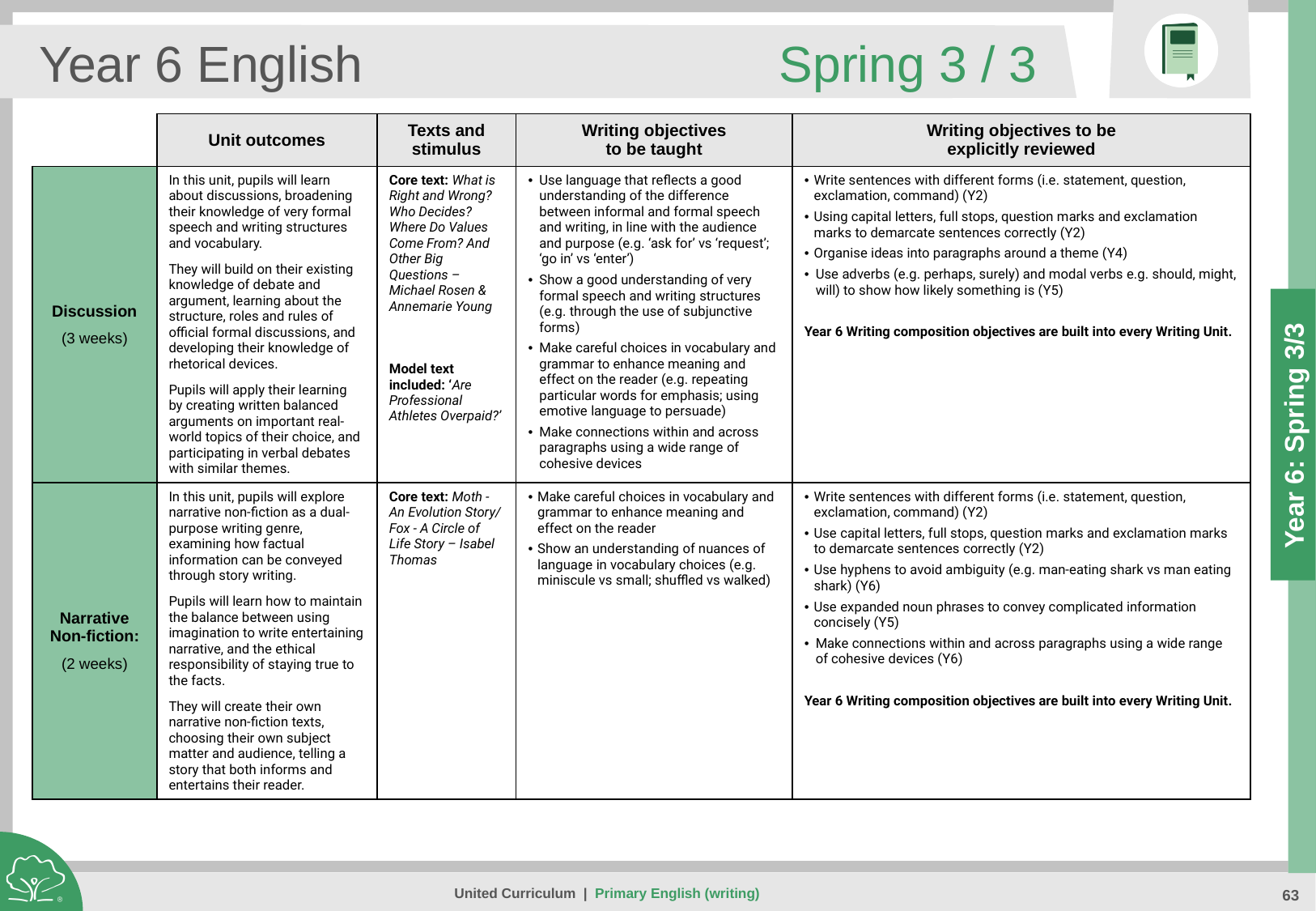

Year 6 English
Spring 3 / 3
|  | Unit outcomes | Texts and stimulus | Writing objectives to be taught | Writing objectives to be explicitly reviewed |
| --- | --- | --- | --- | --- |
| Discussion (3 weeks) | In this unit, pupils will learn about discussions, broadening their knowledge of very formal speech and writing structures and vocabulary. They will build on their existing knowledge of debate and argument, learning about the structure, roles and rules of official formal discussions, and developing their knowledge of rhetorical devices. Pupils will apply their learning by creating written balanced arguments on important real-world topics of their choice, and participating in verbal debates with similar themes. | Core text: What is Right and Wrong? Who Decides? Where Do Values Come From? And Other Big Questions – Michael Rosen & Annemarie Young Model text included: ‘Are Professional Athletes Overpaid?’ | Use language that reflects a good understanding of the difference between informal and formal speech and writing, in line with the audience and purpose (e.g. ‘ask for’ vs ‘request’; ‘go in’ vs ‘enter’) Show a good understanding of very formal speech and writing structures (e.g. through the use of subjunctive forms) Make careful choices in vocabulary and grammar to enhance meaning and effect on the reader (e.g. repeating particular words for emphasis; using emotive language to persuade) Make connections within and across paragraphs using a wide range of cohesive devices | Write sentences with different forms (i.e. statement, question, exclamation, command) (Y2) Using capital letters, full stops, question marks and exclamation marks to demarcate sentences correctly (Y2) Organise ideas into paragraphs around a theme (Y4) Use adverbs (e.g. perhaps, surely) and modal verbs e.g. should, might, will) to show how likely something is (Y5) Year 6 Writing composition objectives are built into every Writing Unit. |
| Narrative Non-fiction: (2 weeks) | In this unit, pupils will explore narrative non-fiction as a dual-purpose writing genre, examining how factual information can be conveyed through story writing. Pupils will learn how to maintain the balance between using imagination to write entertaining narrative, and the ethical responsibility of staying true to the facts. They will create their own narrative non-fiction texts, choosing their own subject matter and audience, telling a story that both informs and entertains their reader. | Core text: Moth - An Evolution Story/ Fox - A Circle of Life Story – Isabel Thomas | Make careful choices in vocabulary and grammar to enhance meaning and effect on the reader Show an understanding of nuances of language in vocabulary choices (e.g. miniscule vs small; shuffled vs walked) | Write sentences with different forms (i.e. statement, question, exclamation, command) (Y2) Use capital letters, full stops, question marks and exclamation marks to demarcate sentences correctly (Y2) Use hyphens to avoid ambiguity (e.g. man-eating shark vs man eating shark) (Y6) Use expanded noun phrases to convey complicated information concisely (Y5) Make connections within and across paragraphs using a wide range of cohesive devices (Y6) Year 6 Writing composition objectives are built into every Writing Unit. |
Year 6: Spring 3/3